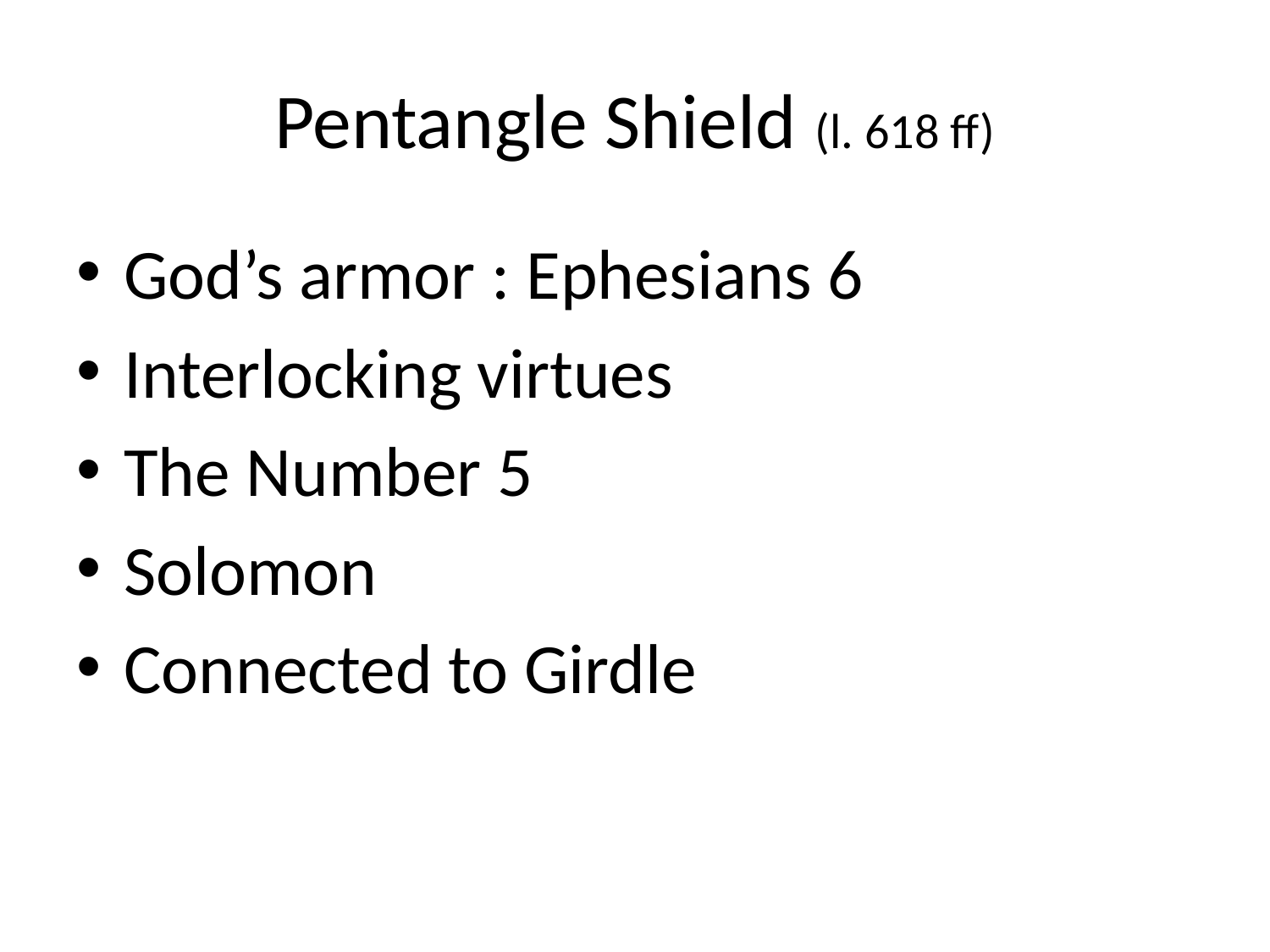

# Pentangle Shield (l. 618 ff)
God’s armor : Ephesians 6
Interlocking virtues
The Number 5
Solomon
Connected to Girdle